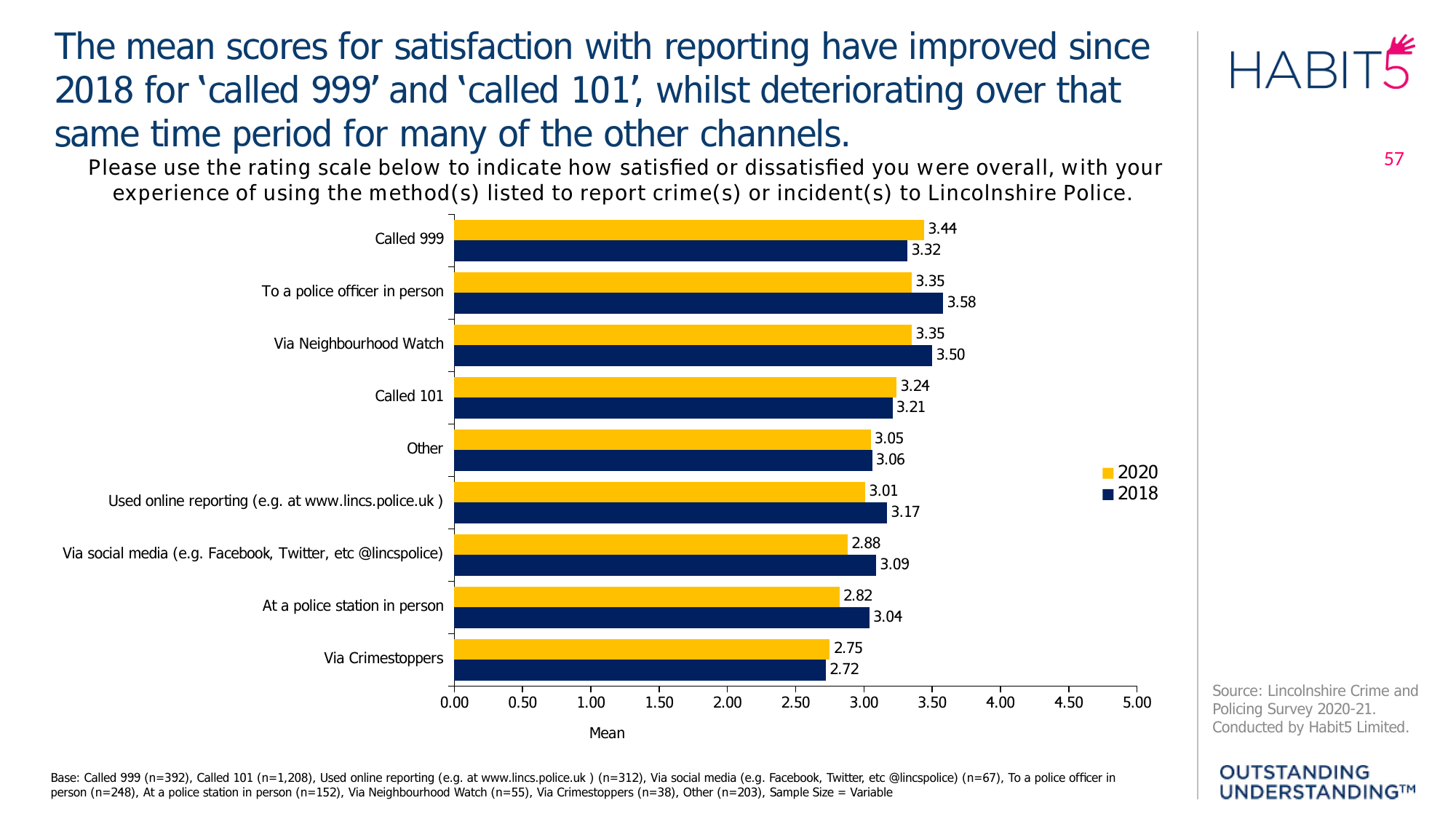

The mean scores for satisfaction with reporting have improved since 2018 for ‘called 999’ and ‘called 101’, whilst deteriorating over that same time period for many of the other channels.
Please use the rating scale below to indicate how satisfied or dissatisfied you were overall, with your experience of using the method(s) listed to report crime(s) or incident(s) to Lincolnshire Police.

### Chart

| Category | 2018 | 2020 |
|---|---|---|
| Via Crimestoppers | 2.72 | 2.75 |
| At a police station in person | 3.04 | 2.82 |
| Via social media (e.g. Facebook, Twitter, etc @lincspolice) | 3.09 | 2.88 |
| Used online reporting (e.g. at www.lincs.police.uk ) | 3.17 | 3.01 |
| Other | 3.06 | 3.05 |
| Called 101 | 3.21 | 3.24 |
| Via Neighbourhood Watch | 3.5 | 3.35 |
| To a police officer in person | 3.58 | 3.35 |
| Called 999 | 3.32 | 3.44 |
Base: Called 999 (n=392), Called 101 (n=1,208), Used online reporting (e.g. at www.lincs.police.uk ) (n=312), Via social media (e.g. Facebook, Twitter, etc @lincspolice) (n=67), To a police officer in person (n=248), At a police station in person (n=152), Via Neighbourhood Watch (n=55), Via Crimestoppers (n=38), Other (n=203), Sample Size = Variable